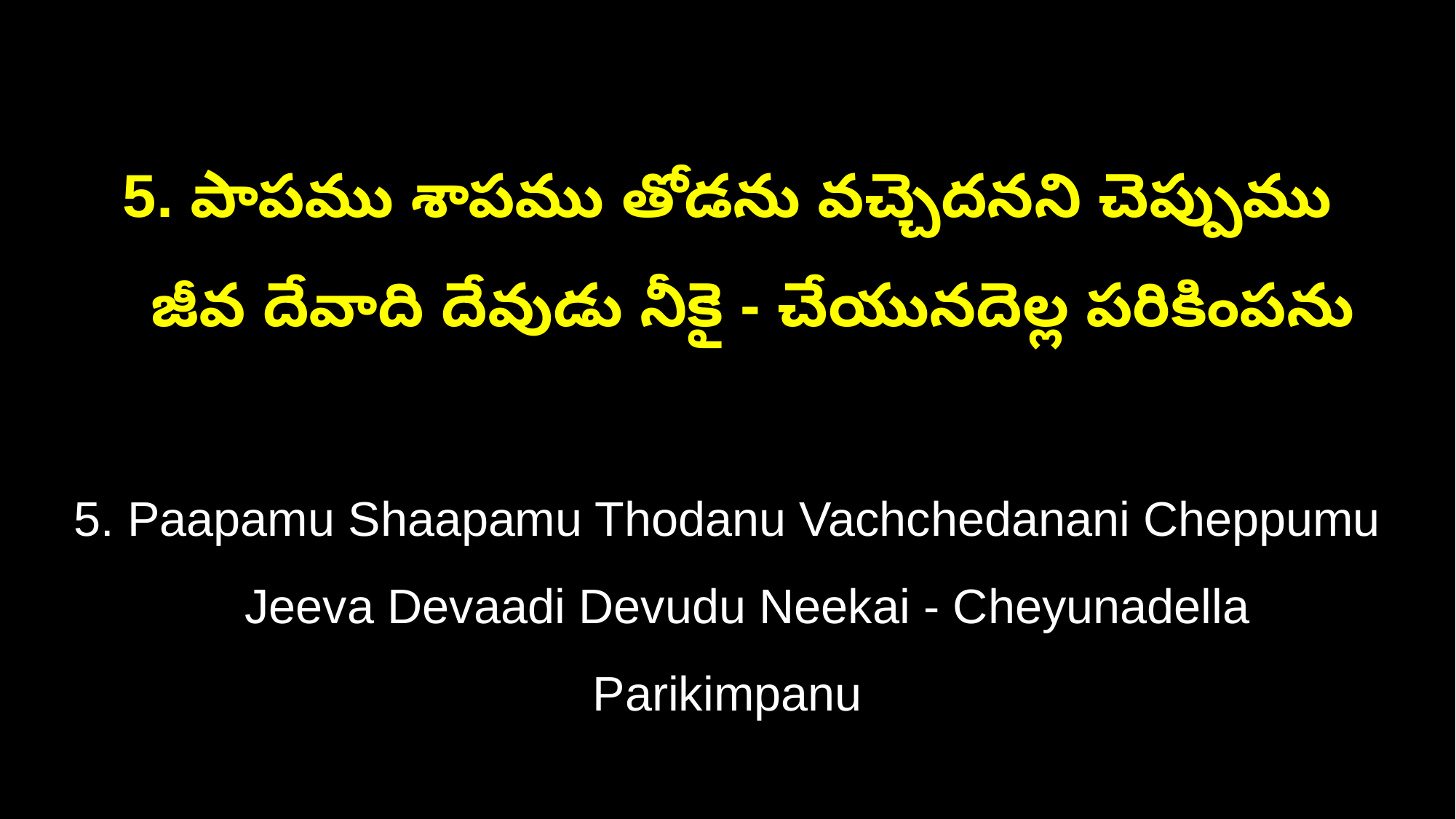

5. పాపము శాపము తోడను వచ్చెదనని చెప్పుము
   జీవ దేవాది దేవుడు నీకై - చేయునదెల్ల పరికింపను
5. Paapamu Shaapamu Thodanu Vachchedanani Cheppumu
   Jeeva Devaadi Devudu Neekai - Cheyunadella Parikimpanu